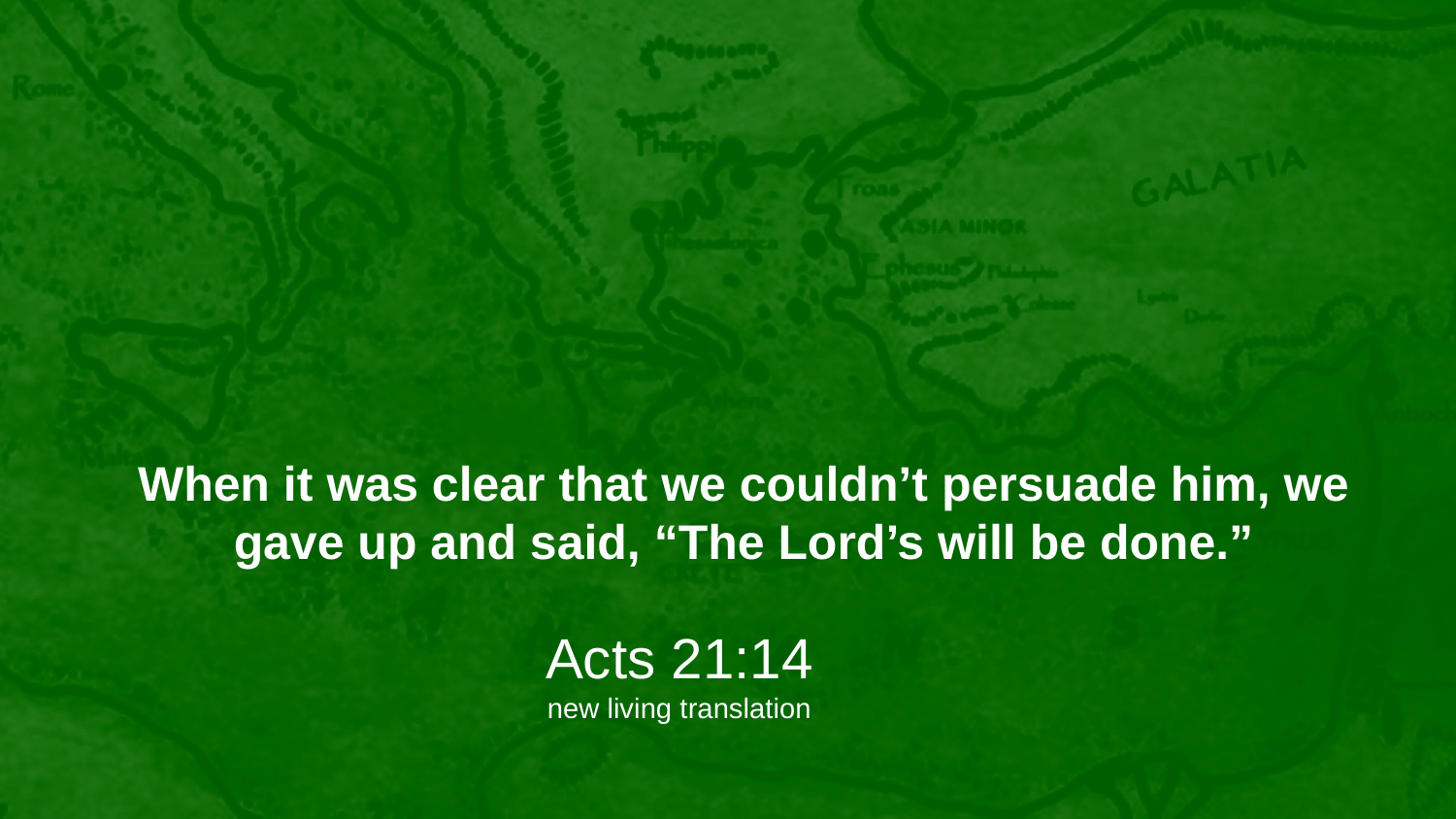

When it was clear that we couldn’t persuade him, we gave up and said, “The Lord’s will be done.”

Acts 21:14
new living translation